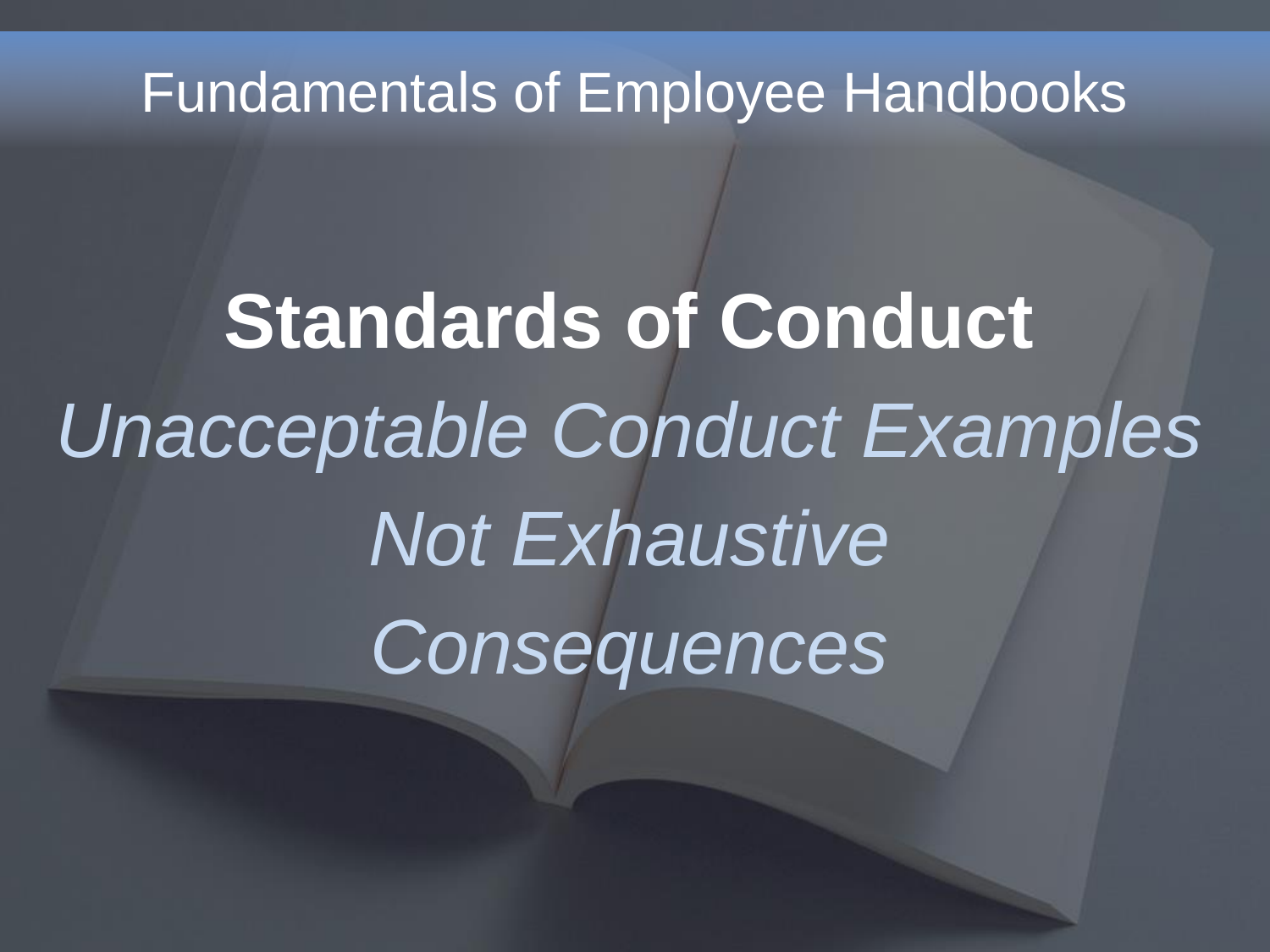

# Fundamentals of Employee Handbooks
Standards of Conduct
Unacceptable Conduct Examples
Not Exhaustive
Consequences